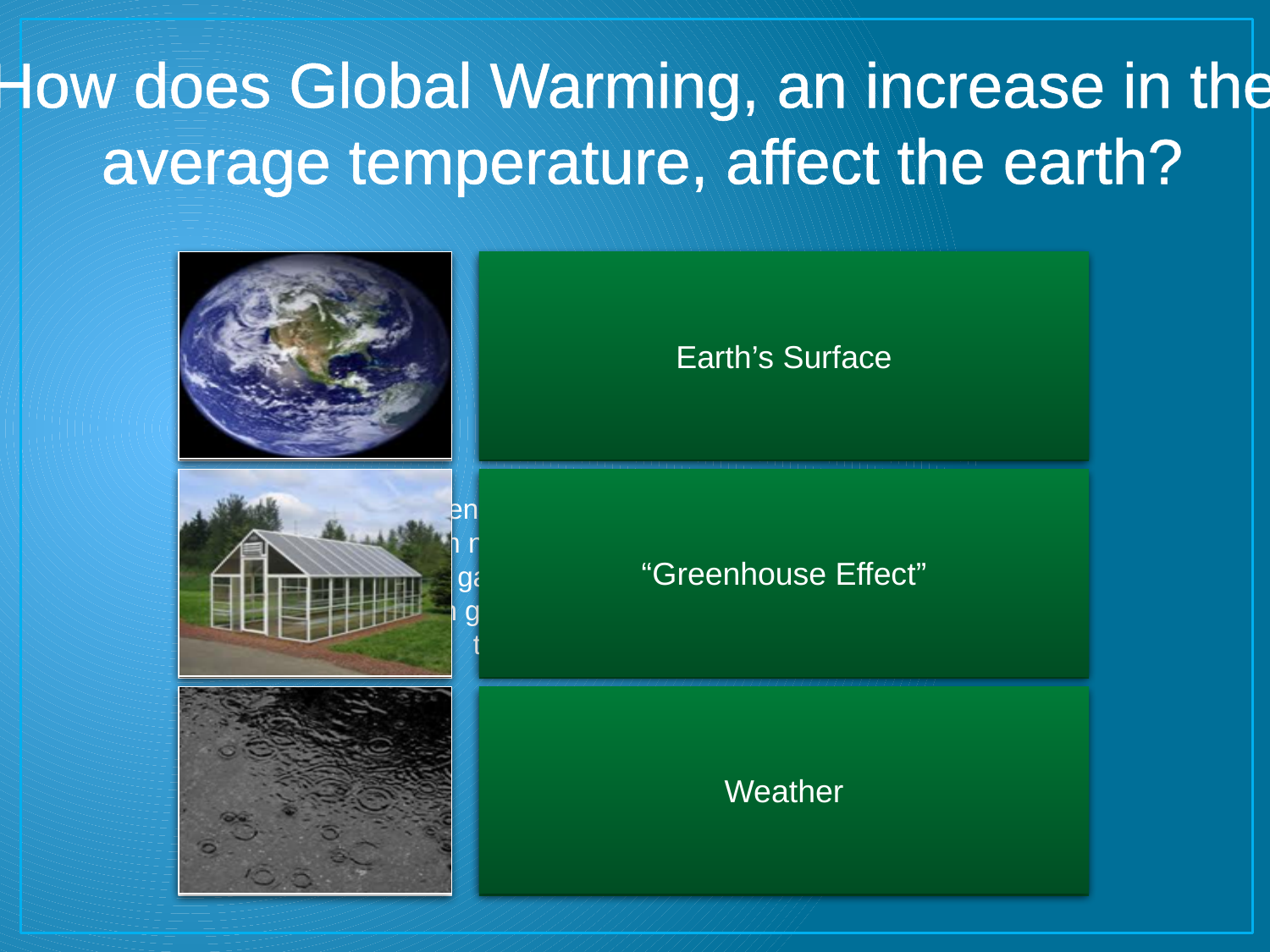

How does Global Warming, an increase in the
 average temperature, affect the earth?
#
Earth’s Surface
“Greenhouse Effect”
Weather

Mostly from man-made pollution
Average surface temperature rose 1.4 ⁰F
Average sea level rose 7in
Greenhouse effect went from normal to extreme
Many gases in atmosphere
certain gases in atmosphere trap sunlight
Increases frequency of precipitation
More violent super storms
Hurricanes fiercer with warm water